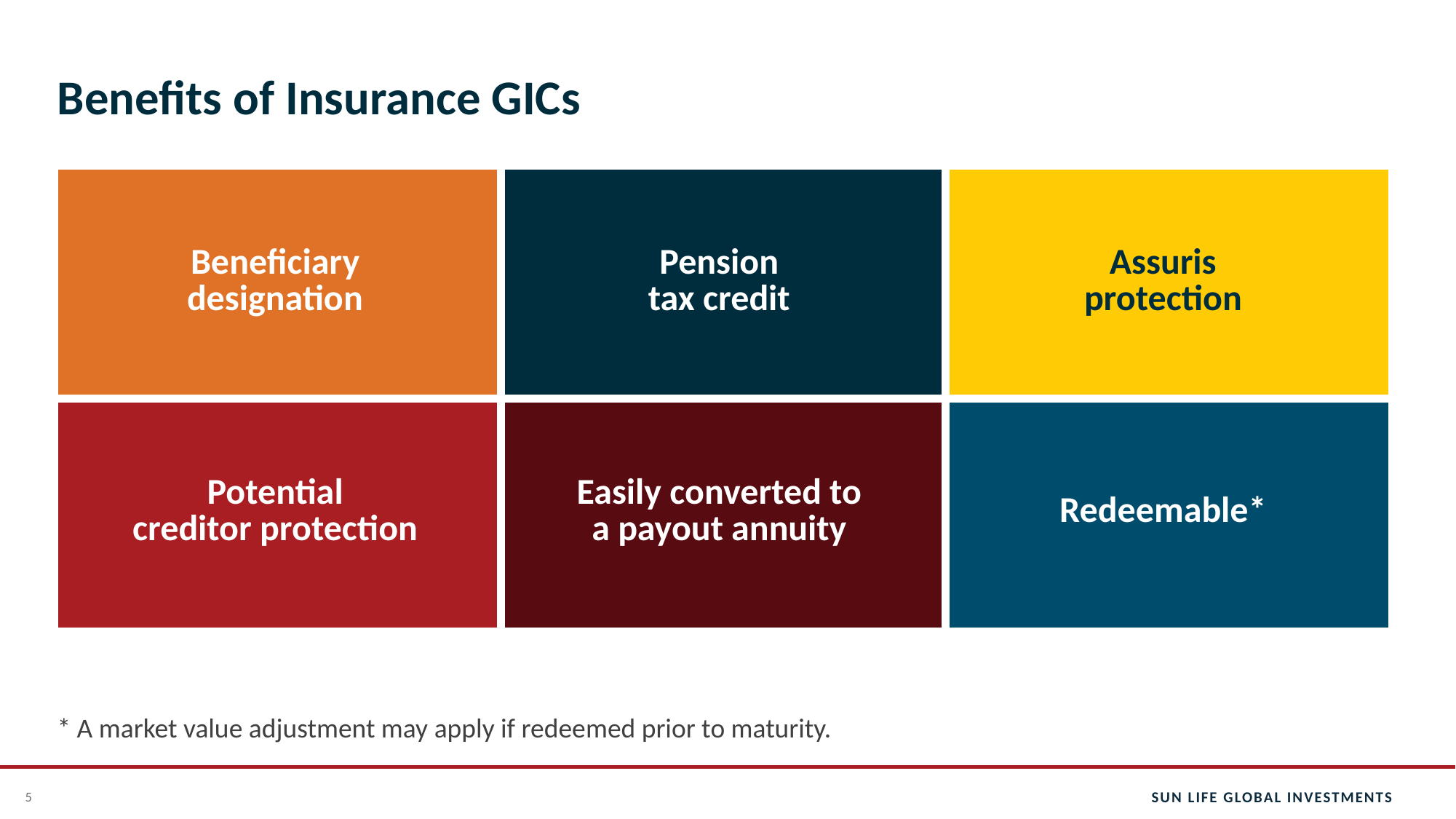

# Benefits of Insurance GICs
| Beneficiary designation | Pension tax credit | Assuris protection |
| --- | --- | --- |
| Potential creditor protection | Easily converted to a payout annuity | Redeemable\* |
* A market value adjustment may apply if redeemed prior to maturity.
5